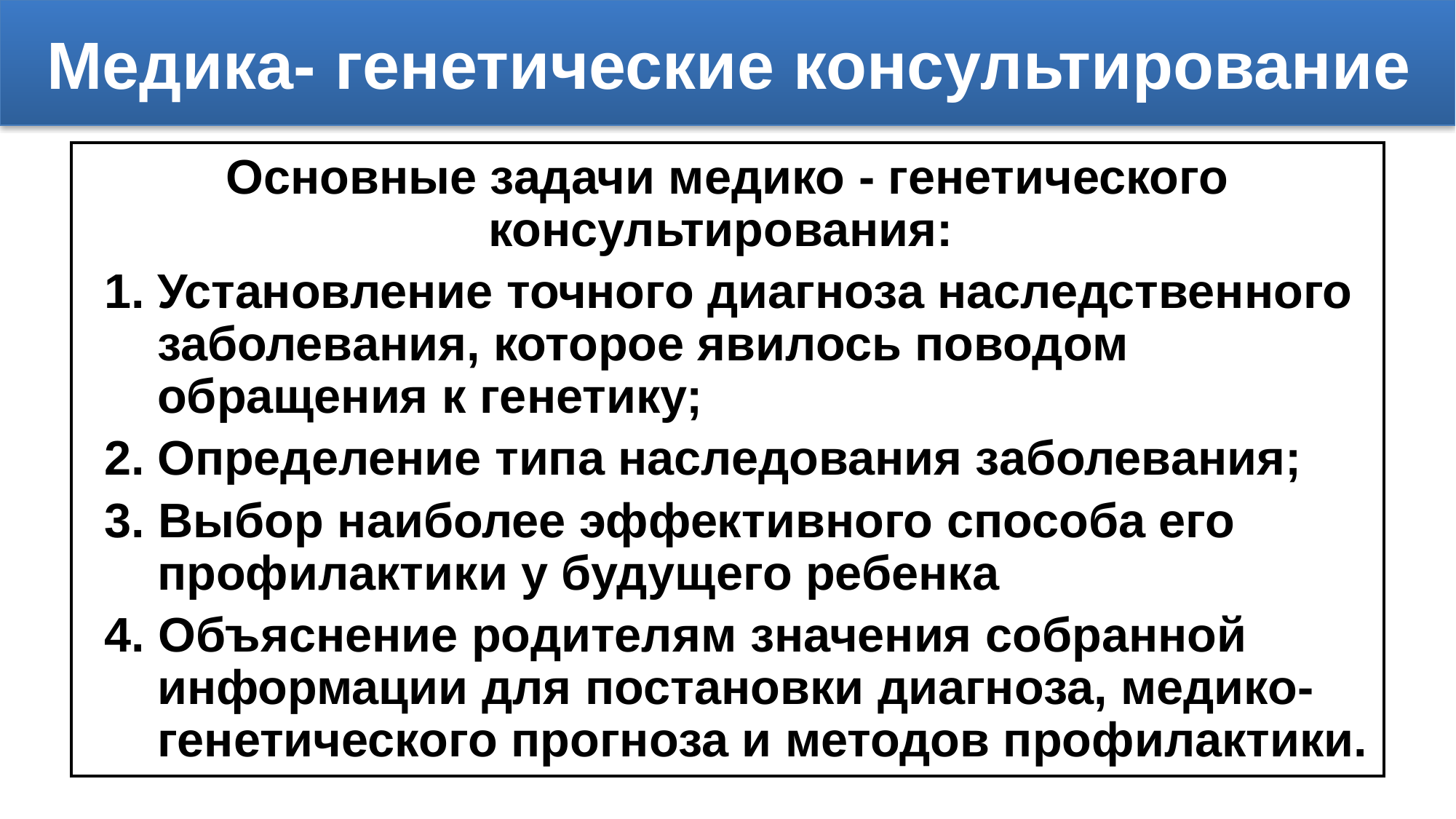

# Медика- генетические консультирование
Основные задачи медико - генетического консультирования:
Установление точного диагноза наследственного заболевания, которое явилось поводом обращения к генетику;
Определение типа наследования заболевания;
3. Выбор наиболее эффективного способа его профилактики у будущего ребенка
4. Объяснение родителям значения собранной информации для постановки диагноза, медико- генетического прогноза и методов профилактики.